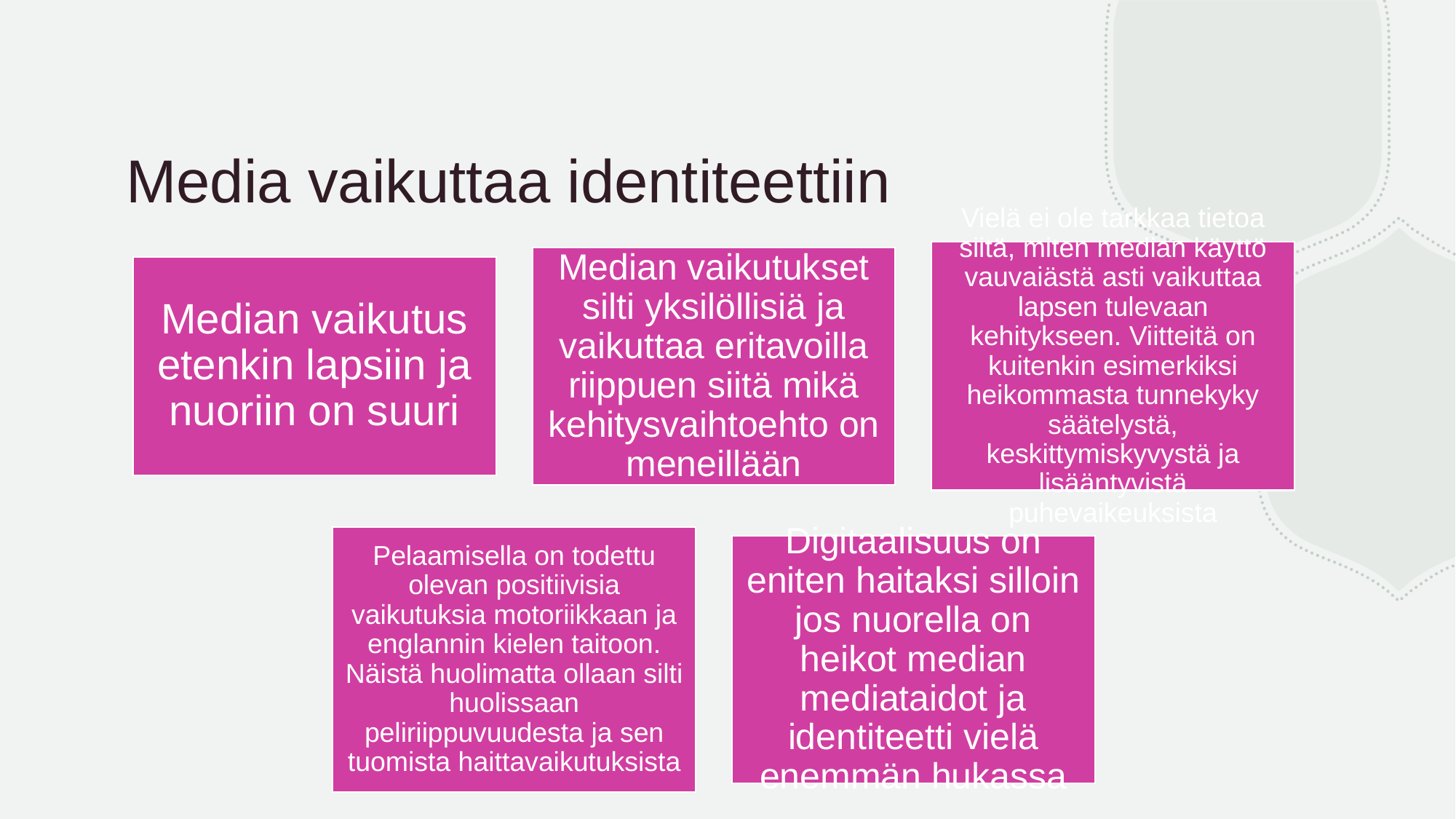

# Media vaikuttaa identiteettiin
Median vaikutus etenkin lapsiin ja nuoriin on suuri
Median vaikutukset silti yksilöllisiä ja vaikuttaa eritavoilla riippuen siitä mikä kehitysvaihtoehto on meneillään
Vielä ei ole tarkkaa tietoa siitä, miten median käyttö vauvaiästä asti vaikuttaa lapsen tulevaan kehitykseen. Viitteitä on kuitenkin esimerkiksi heikommasta tunnekyky säätelystä, keskittymiskyvystä ja lisääntyvistä puhevaikeuksista
Pelaamisella on todettu olevan positiivisia vaikutuksia motoriikkaan ja englannin kielen taitoon. Näistä huolimatta ollaan silti huolissaan peliriippuvuudesta ja sen tuomista haittavaikutuksista
Digitaalisuus on eniten haitaksi silloin jos nuorella on heikot median mediataidot ja identiteetti vielä enemmän hukassa